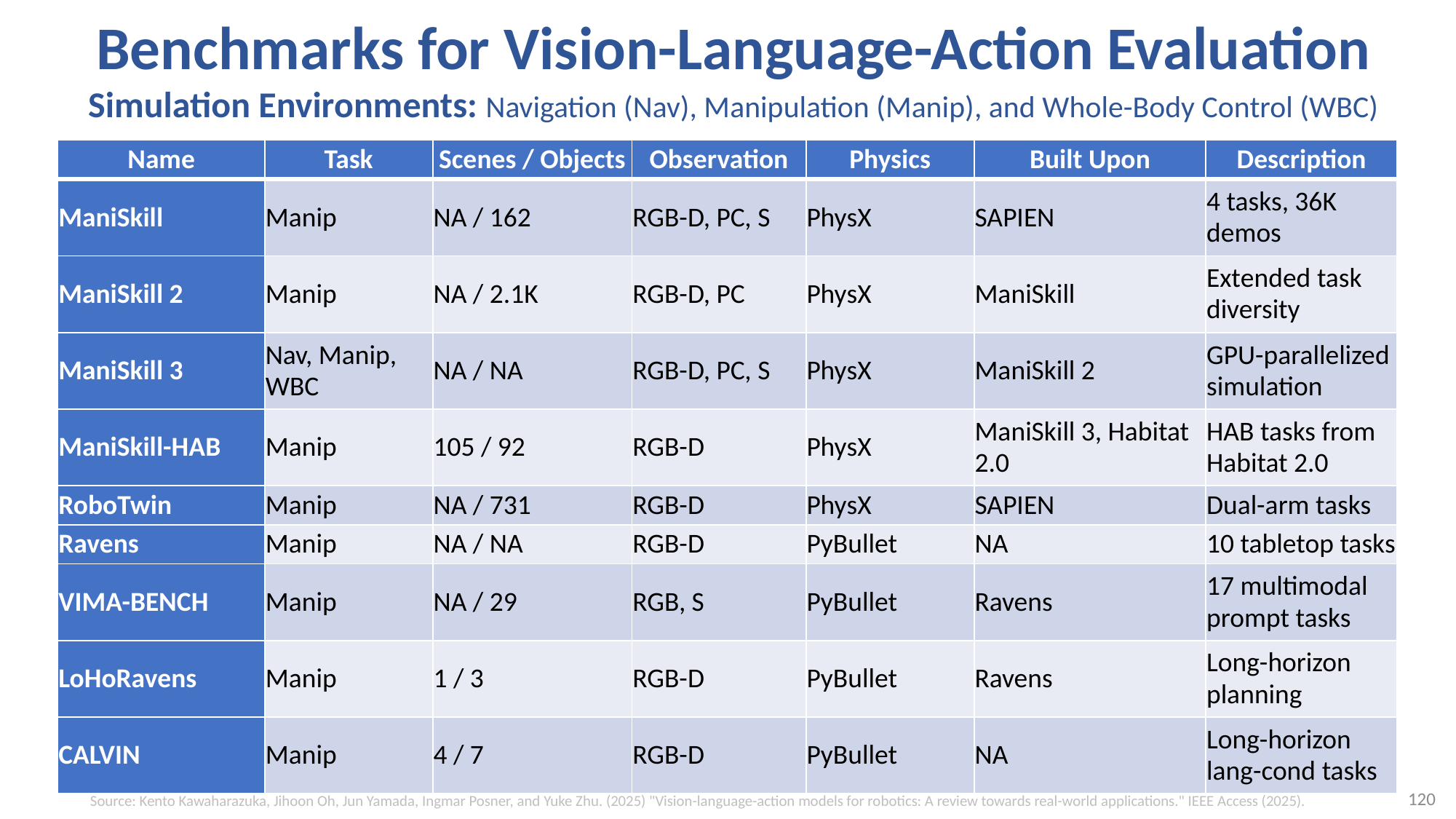

# Benchmarks for Vision-Language-Action Evaluation Simulation Environments: Navigation (Nav), Manipulation (Manip), and Whole-Body Control (WBC)
| Name | Task | Scenes / Objects | Observation | Physics | Built Upon | Description |
| --- | --- | --- | --- | --- | --- | --- |
| ManiSkill | Manip | NA / 162 | RGB-D, PC, S | PhysX | SAPIEN | 4 tasks, 36K demos |
| ManiSkill 2 | Manip | NA / 2.1K | RGB-D, PC | PhysX | ManiSkill | Extended task diversity |
| ManiSkill 3 | Nav, Manip, WBC | NA / NA | RGB-D, PC, S | PhysX | ManiSkill 2 | GPU-parallelized simulation |
| ManiSkill-HAB | Manip | 105 / 92 | RGB-D | PhysX | ManiSkill 3, Habitat 2.0 | HAB tasks from Habitat 2.0 |
| RoboTwin | Manip | NA / 731 | RGB-D | PhysX | SAPIEN | Dual-arm tasks |
| Ravens | Manip | NA / NA | RGB-D | PyBullet | NA | 10 tabletop tasks |
| VIMA-BENCH | Manip | NA / 29 | RGB, S | PyBullet | Ravens | 17 multimodal prompt tasks |
| LoHoRavens | Manip | 1 / 3 | RGB-D | PyBullet | Ravens | Long-horizon planning |
| CALVIN | Manip | 4 / 7 | RGB-D | PyBullet | NA | Long-horizon lang-cond tasks |
120
Source: Kento Kawaharazuka, Jihoon Oh, Jun Yamada, Ingmar Posner, and Yuke Zhu. (2025) "Vision-language-action models for robotics: A review towards real-world applications." IEEE Access (2025).